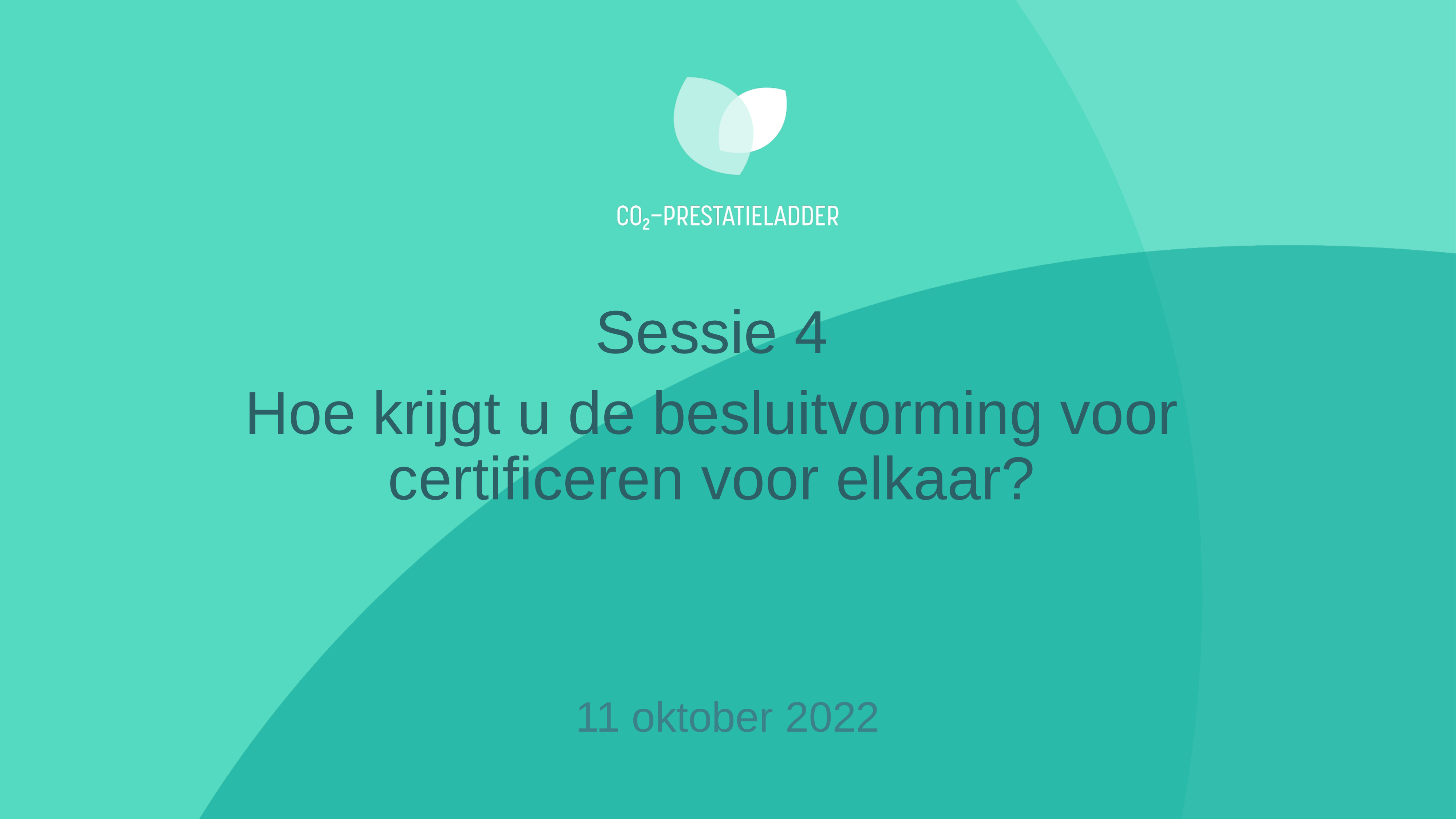

Sessie 4
Hoe krijgt u de besluitvorming voor certificeren voor elkaar?

11 oktober 2022